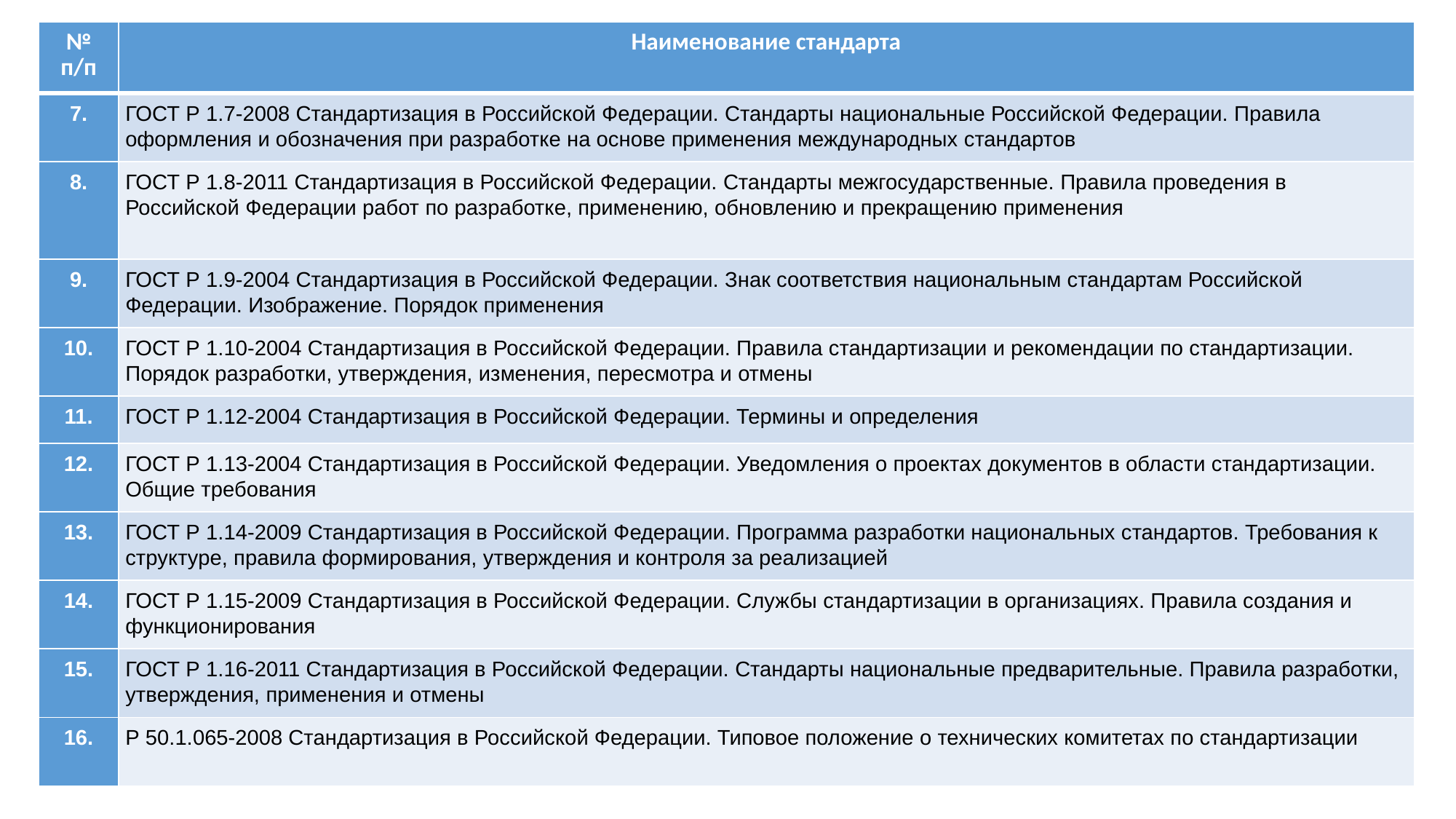

| № п/п | Наименование стандарта |
| --- | --- |
| 7. | ГОСТ Р 1.7-2008 Стандартизация в Российской Федерации. Стандарты национальные Российской Федерации. Правила оформления и обозначения при разработке на основе применения международных стандартов |
| 8. | ГОСТ Р 1.8-2011 Стандартизация в Российской Федерации. Стандарты межгосударственные. Правила проведения в Российской Федерации работ по разработке, применению, обновлению и прекращению применения |
| 9. | ГОСТ Р 1.9-2004 Стандартизация в Российской Федерации. Знак соответствия национальным стандартам Российской Федерации. Изображение. Порядок применения |
| 10. | ГОСТ Р 1.10-2004 Стандартизация в Российской Федерации. Правила стандартизации и рекомендации по стандартизации. Порядок разработки, утверждения, изменения, пересмотра и отмены |
| 11. | ГОСТ Р 1.12-2004 Стандартизация в Российской Федерации. Термины и определения |
| 12. | ГОСТ Р 1.13-2004 Стандартизация в Российской Федерации. Уведомления о проектах документов в области стандартизации. Общие требования |
| 13. | ГОСТ Р 1.14-2009 Стандартизация в Российской Федерации. Программа разработки национальных стандартов. Требования к структуре, правила формирования, утверждения и контроля за реализацией |
| 14. | ГОСТ Р 1.15-2009 Стандартизация в Российской Федерации. Службы стандартизации в организациях. Правила создания и функционирования |
| 15. | ГОСТ Р 1.16-2011 Стандартизация в Российской Федерации. Стандарты национальные предварительные. Правила разработки, утверждения, применения и отмены |
| 16. | Р 50.1.065-2008 Стандартизация в Российской Федерации. Типовое положение о технических комитетах по стандартизации |